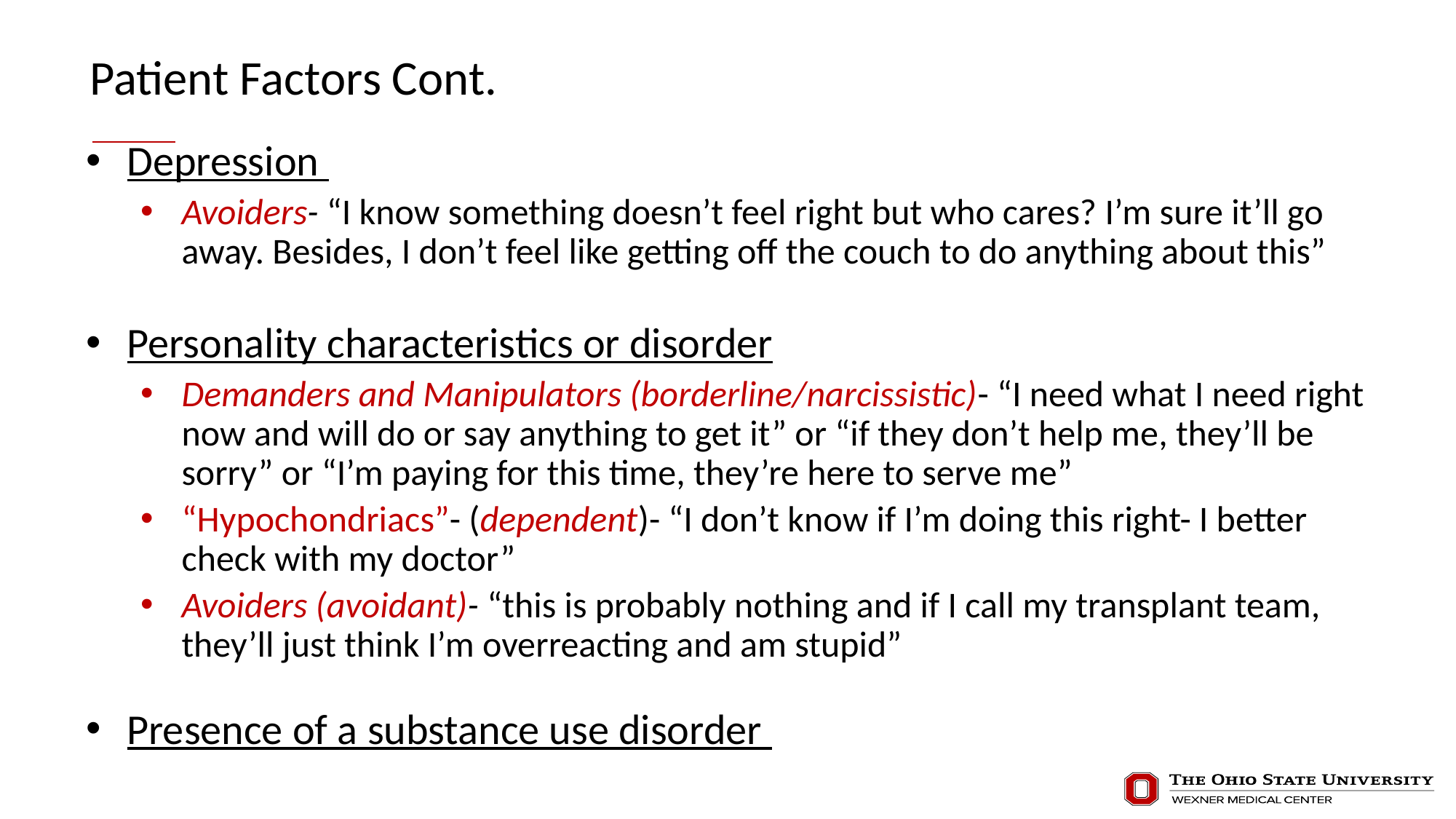

# Patient Factors Cont.
Depression
Avoiders- “I know something doesn’t feel right but who cares? I’m sure it’ll go away. Besides, I don’t feel like getting off the couch to do anything about this”

Personality characteristics or disorder
Demanders and Manipulators (borderline/narcissistic)- “I need what I need right now and will do or say anything to get it” or “if they don’t help me, they’ll be sorry” or “I’m paying for this time, they’re here to serve me”
“Hypochondriacs”- (dependent)- “I don’t know if I’m doing this right- I better check with my doctor”
Avoiders (avoidant)- “this is probably nothing and if I call my transplant team, they’ll just think I’m overreacting and am stupid”

Presence of a substance use disorder